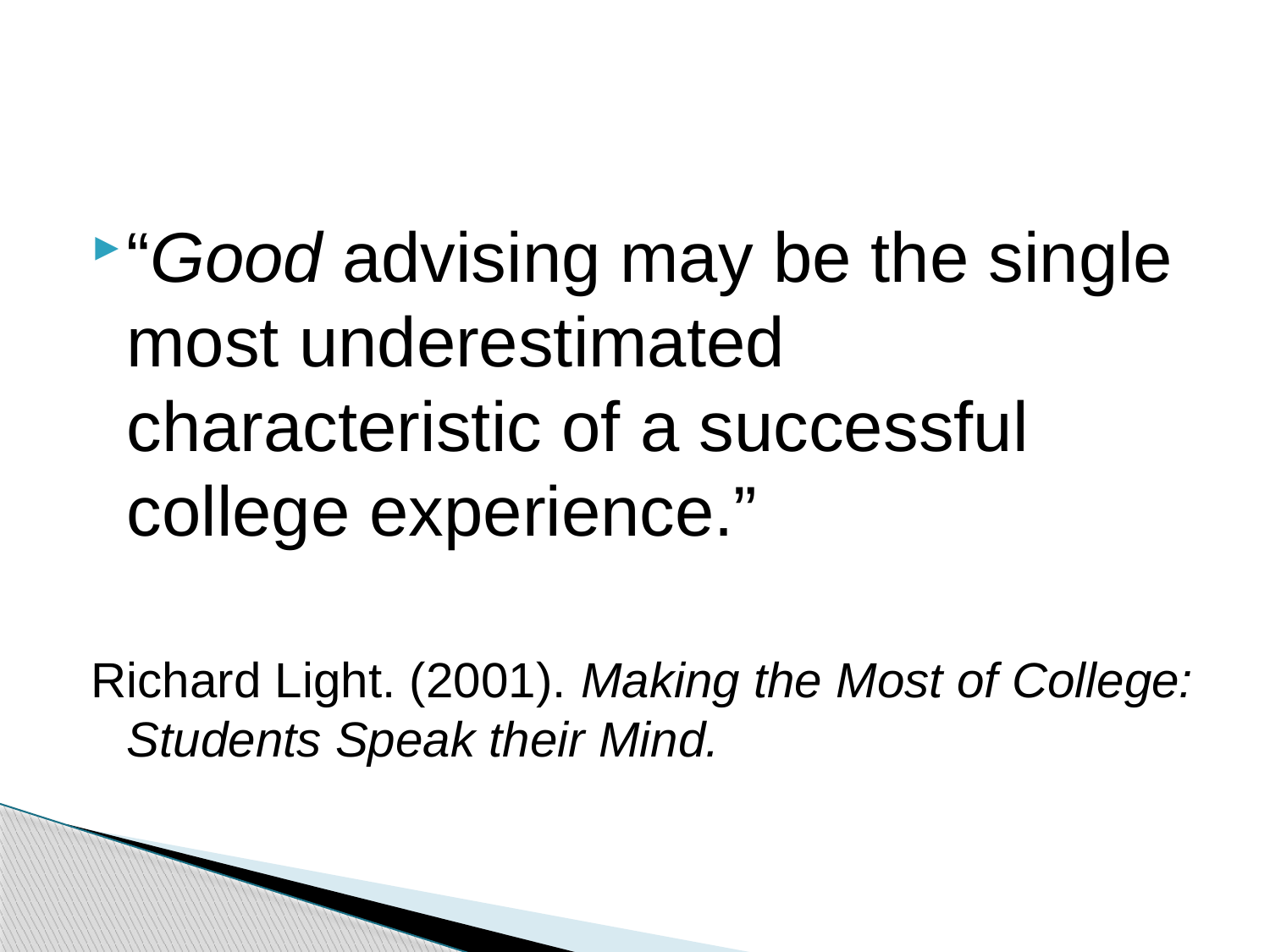

#
“Good advising may be the single most underestimated characteristic of a successful college experience.”

Richard Light. (2001). Making the Most of College: Students Speak their Mind.